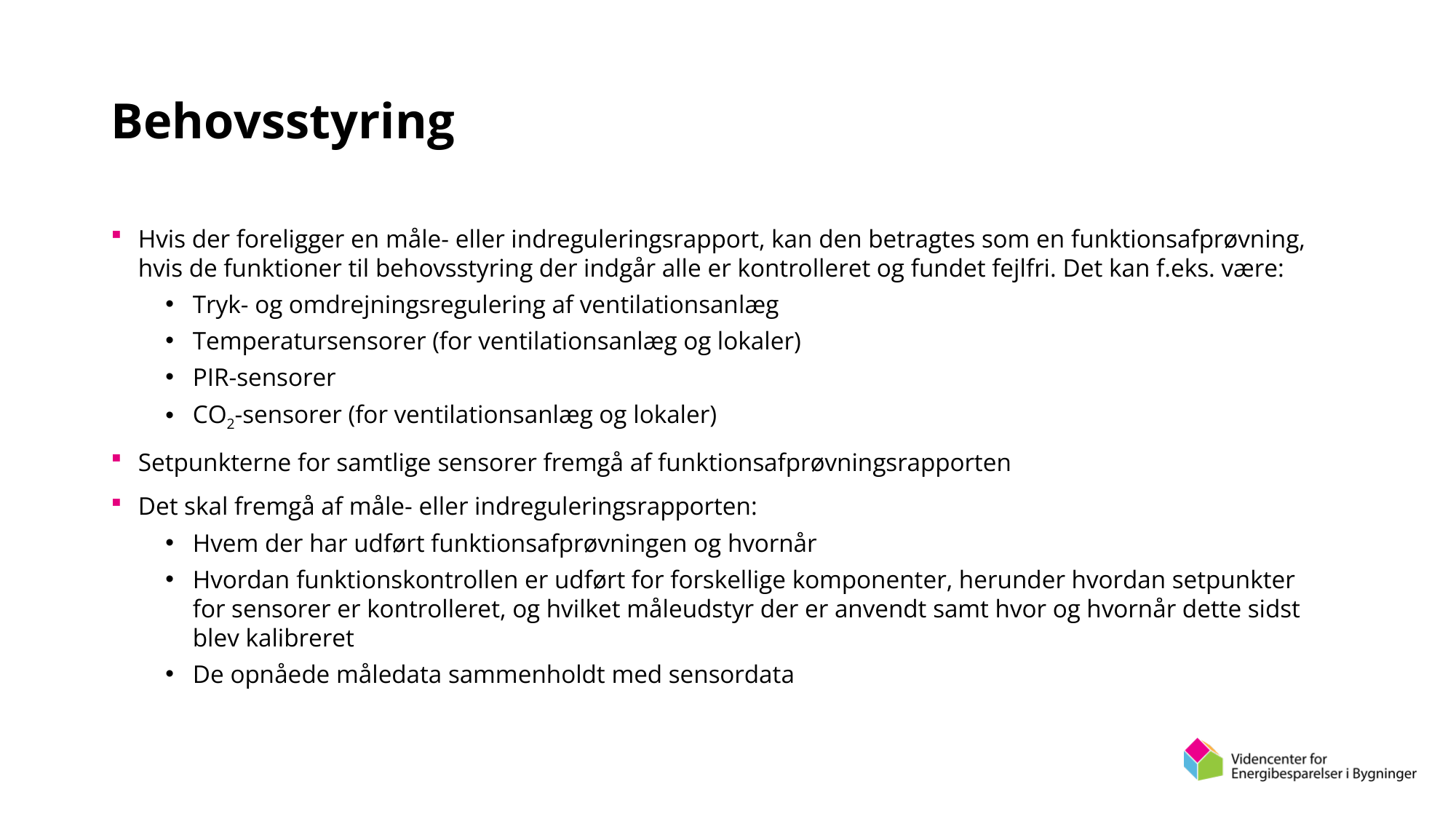

# Behovsstyring
Hvis der foreligger en måle- eller indreguleringsrapport, kan den betragtes som en funktionsafprøvning, hvis de funktioner til behovsstyring der indgår alle er kontrolleret og fundet fejlfri. Det kan f.eks. være:
Tryk- og omdrejningsregulering af ventilationsanlæg
Temperatursensorer (for ventilationsanlæg og lokaler)
PIR-sensorer
CO2-sensorer (for ventilationsanlæg og lokaler)
Setpunkterne for samtlige sensorer fremgå af funktionsafprøvningsrapporten
Det skal fremgå af måle- eller indreguleringsrapporten:
Hvem der har udført funktionsafprøvningen og hvornår
Hvordan funktionskontrollen er udført for forskellige komponenter, herunder hvordan setpunkter for sensorer er kontrolleret, og hvilket måleudstyr der er anvendt samt hvor og hvornår dette sidst blev kalibreret
De opnåede måledata sammenholdt med sensordata